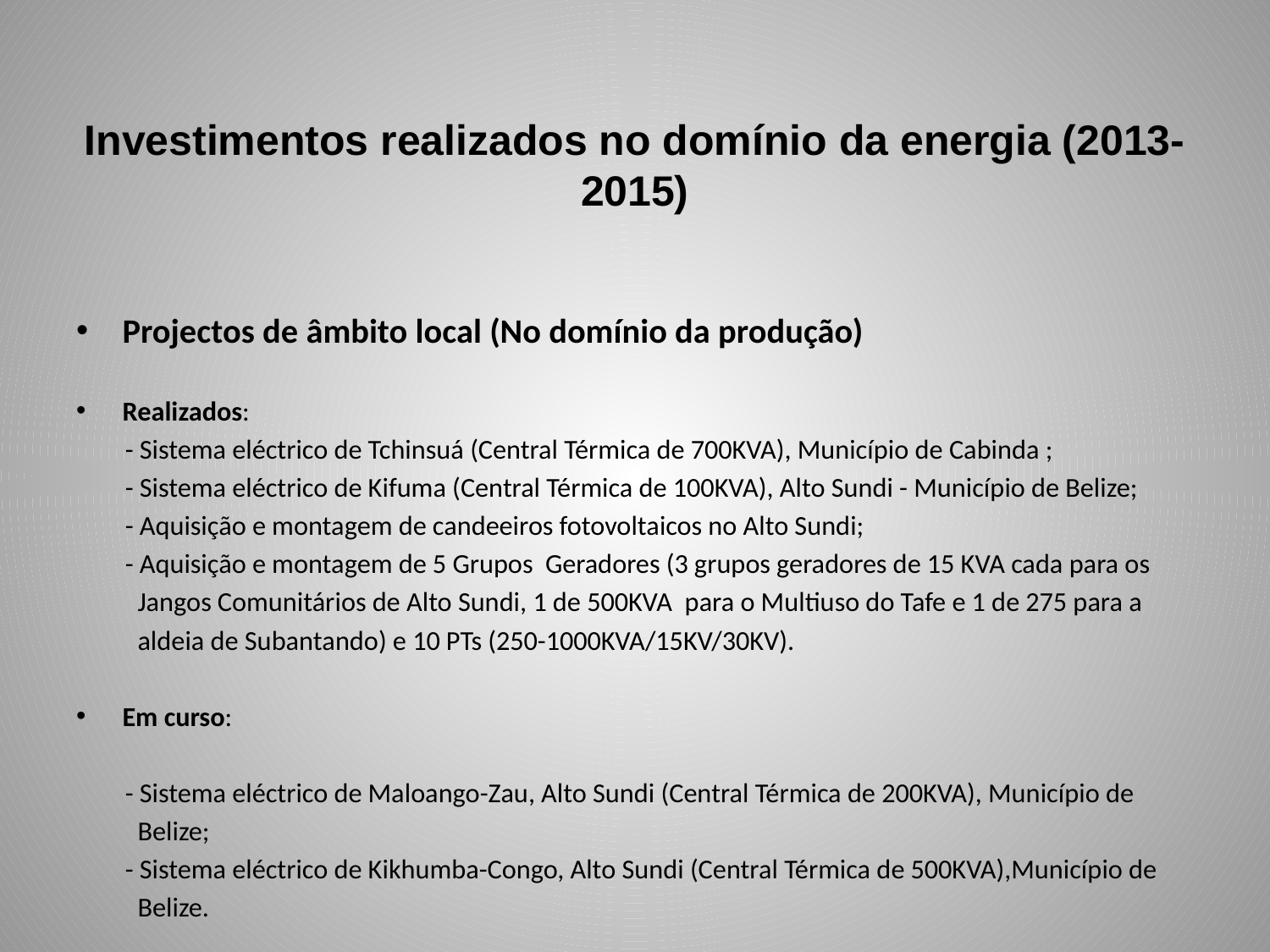

# Investimentos realizados no domínio da energia (2013-2015)
Projectos de âmbito local (No domínio da produção)

Realizados:
        - Sistema eléctrico de Tchinsuá (Central Térmica de 700KVA), Município de Cabinda ;
        - Sistema eléctrico de Kifuma (Central Térmica de 100KVA), Alto Sundi - Município de Belize;
        - Aquisição e montagem de candeeiros fotovoltaicos no Alto Sundi;
        - Aquisição e montagem de 5 Grupos  Geradores (3 grupos geradores de 15 KVA cada para os
          Jangos Comunitários de Alto Sundi, 1 de 500KVA  para o Multiuso do Tafe e 1 de 275 para a
          aldeia de Subantando) e 10 PTs (250-1000KVA/15KV/30KV).

Em curso:

        - Sistema eléctrico de Maloango-Zau, Alto Sundi (Central Térmica de 200KVA), Município de
          Belize;
        - Sistema eléctrico de Kikhumba-Congo, Alto Sundi (Central Térmica de 500KVA),Município de
          Belize.